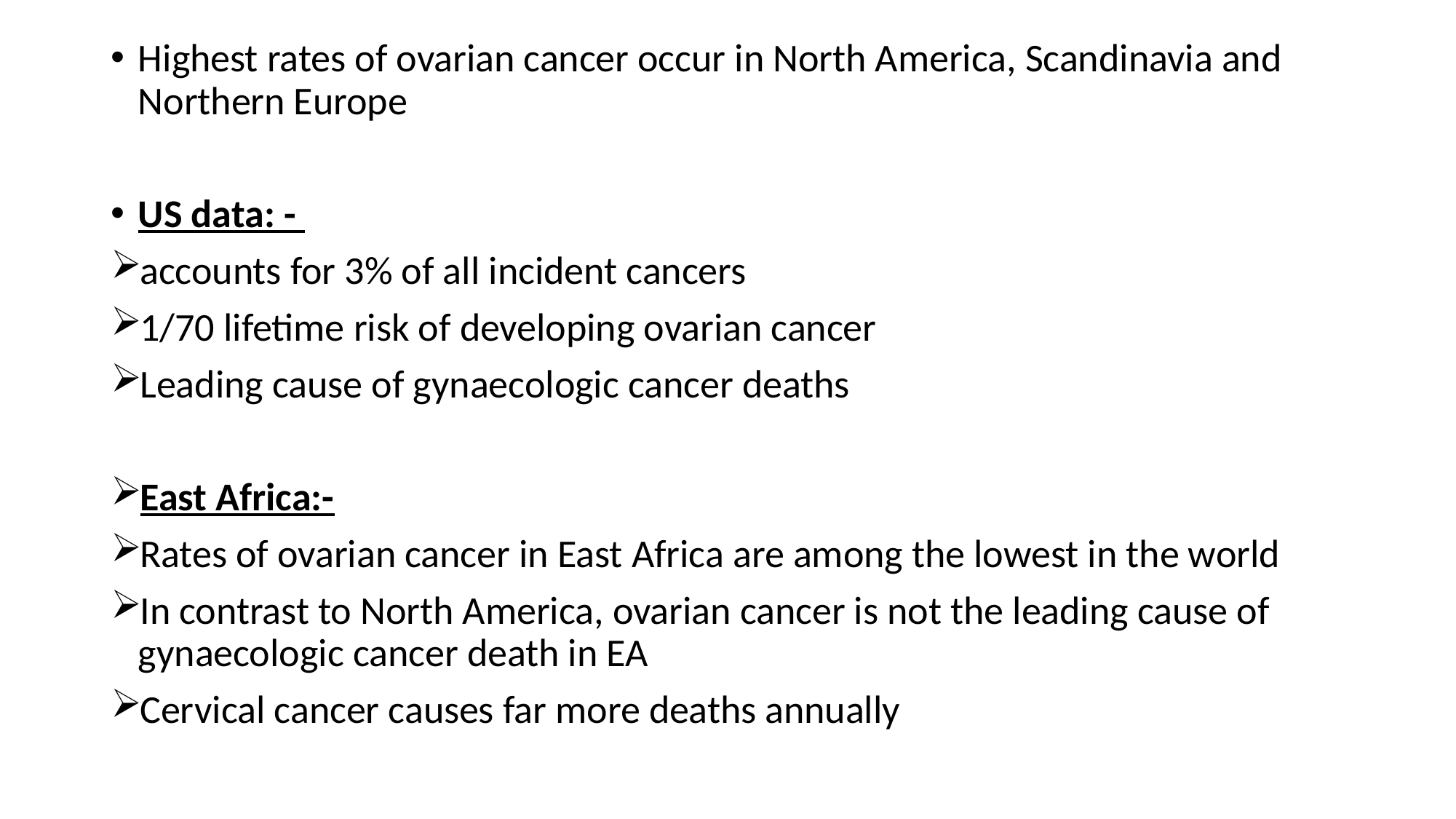

Highest rates of ovarian cancer occur in North America, Scandinavia and Northern Europe

US data: -
accounts for 3% of all incident cancers
1/70 lifetime risk of developing ovarian cancer
Leading cause of gynaecologic cancer deaths

East Africa:-
Rates of ovarian cancer in East Africa are among the lowest in the world
In contrast to North America, ovarian cancer is not the leading cause of gynaecologic cancer death in EA
Cervical cancer causes far more deaths annually